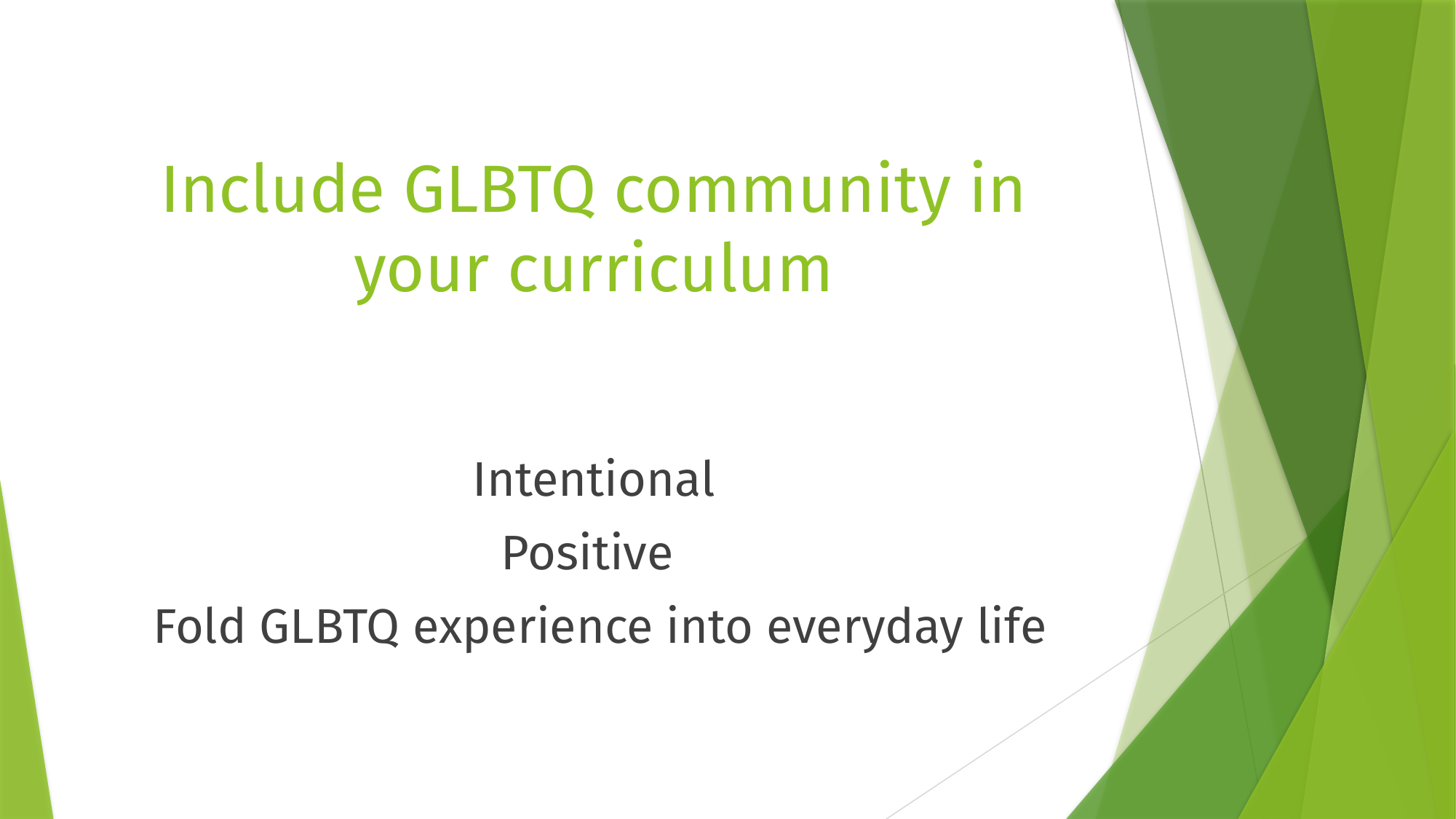

# Include GLBTQ community in your curriculum
Intentional
Positive
 Fold GLBTQ experience into everyday life